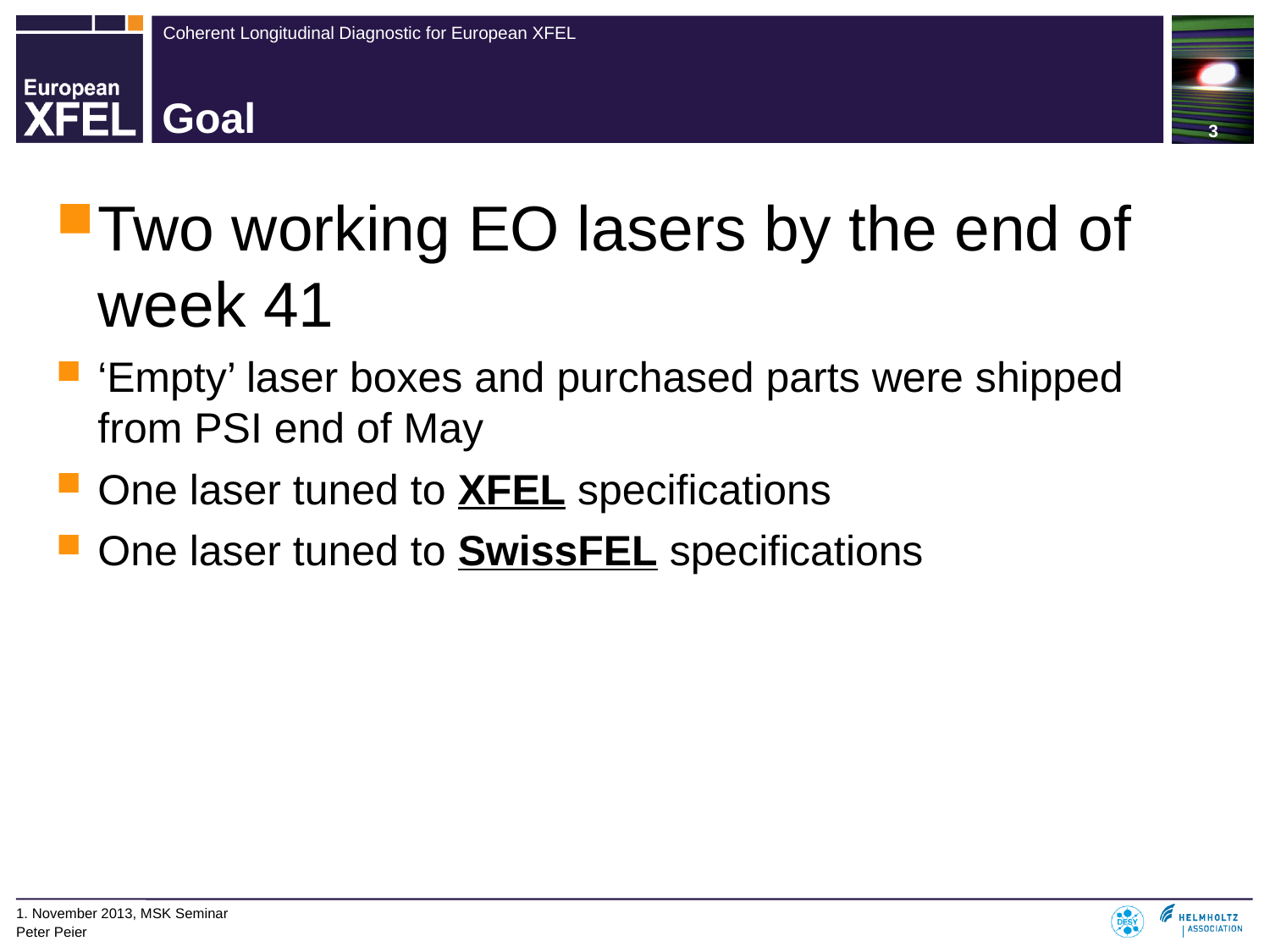

# Goal
Two working EO lasers by the end of week 41
‘Empty’ laser boxes and purchased parts were shipped from PSI end of May
One laser tuned to XFEL specifications
One laser tuned to SwissFEL specifications